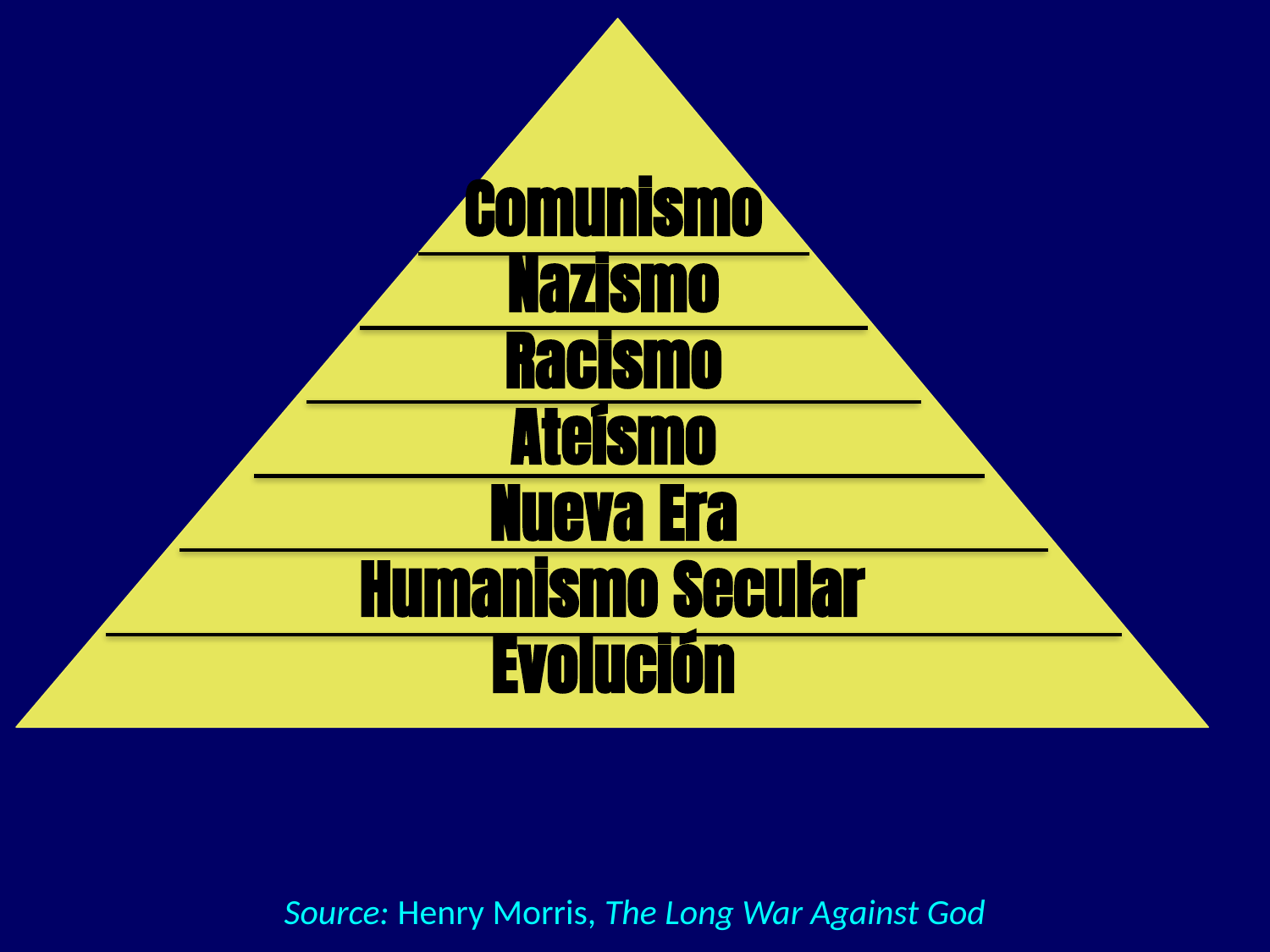

Comunismo
Nazismo
Racismo
Ateísmo
Nueva Era
Humanismo Secular
Evolución
# Source: Henry Morris, The Long War Against God